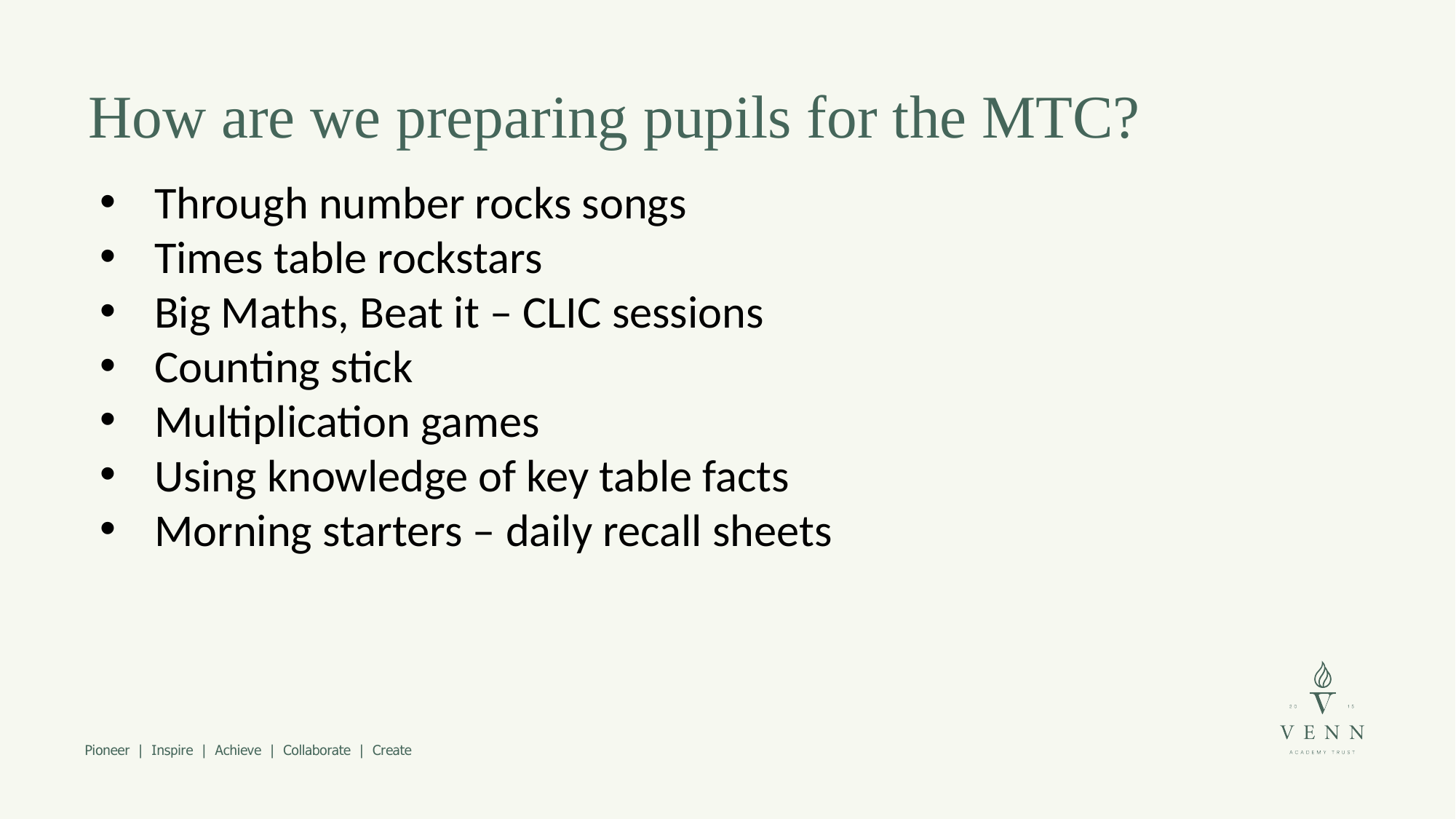

How are we preparing pupils for the MTC?
Through number rocks songs
Times table rockstars
Big Maths, Beat it – CLIC sessions
Counting stick
Multiplication games
Using knowledge of key table facts
Morning starters – daily recall sheets